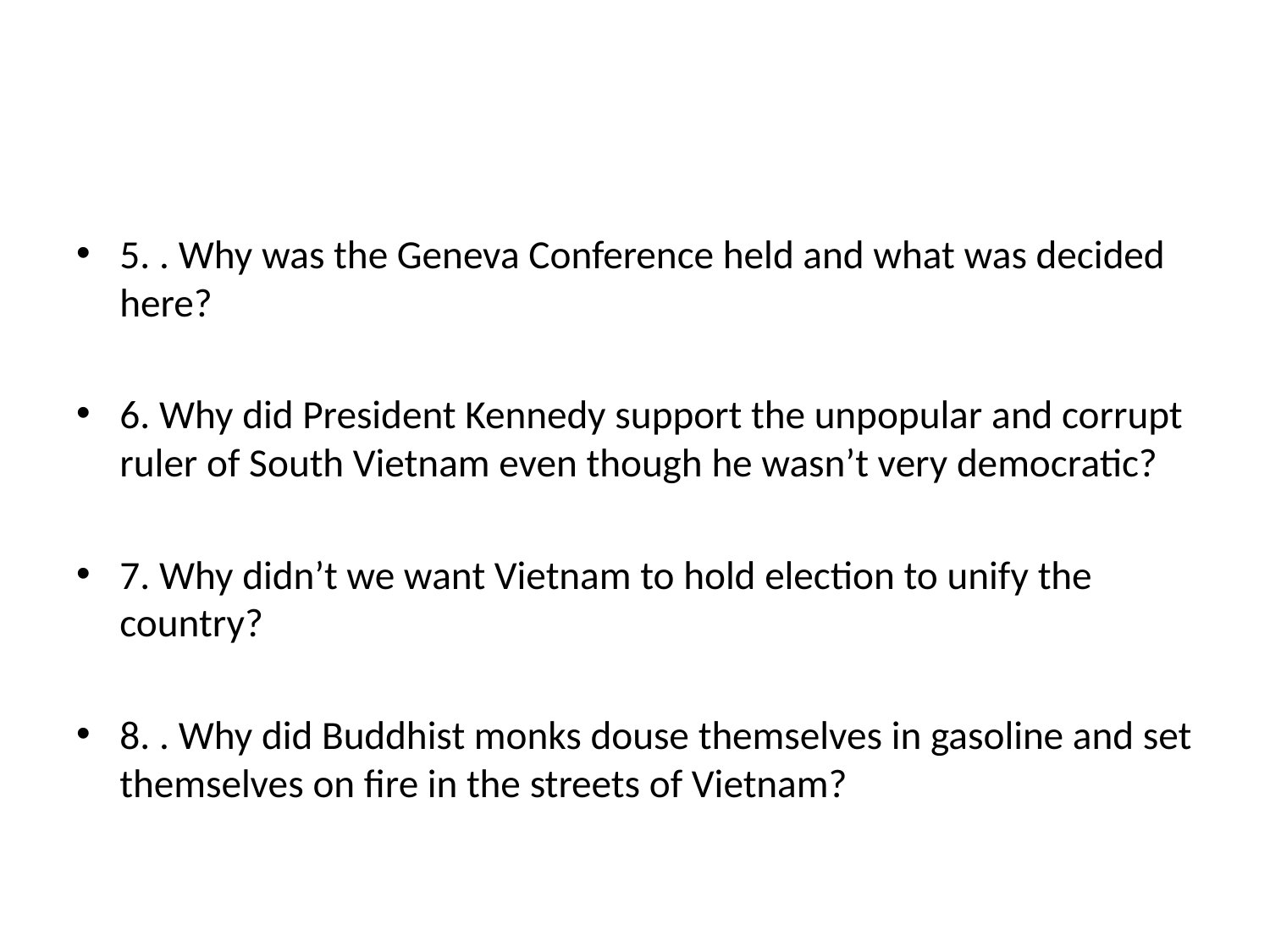

#
5. . Why was the Geneva Conference held and what was decided here?

6. Why did President Kennedy support the unpopular and corrupt ruler of South Vietnam even though he wasn’t very democratic?

7. Why didn’t we want Vietnam to hold election to unify the country?

8. . Why did Buddhist monks douse themselves in gasoline and set themselves on fire in the streets of Vietnam?